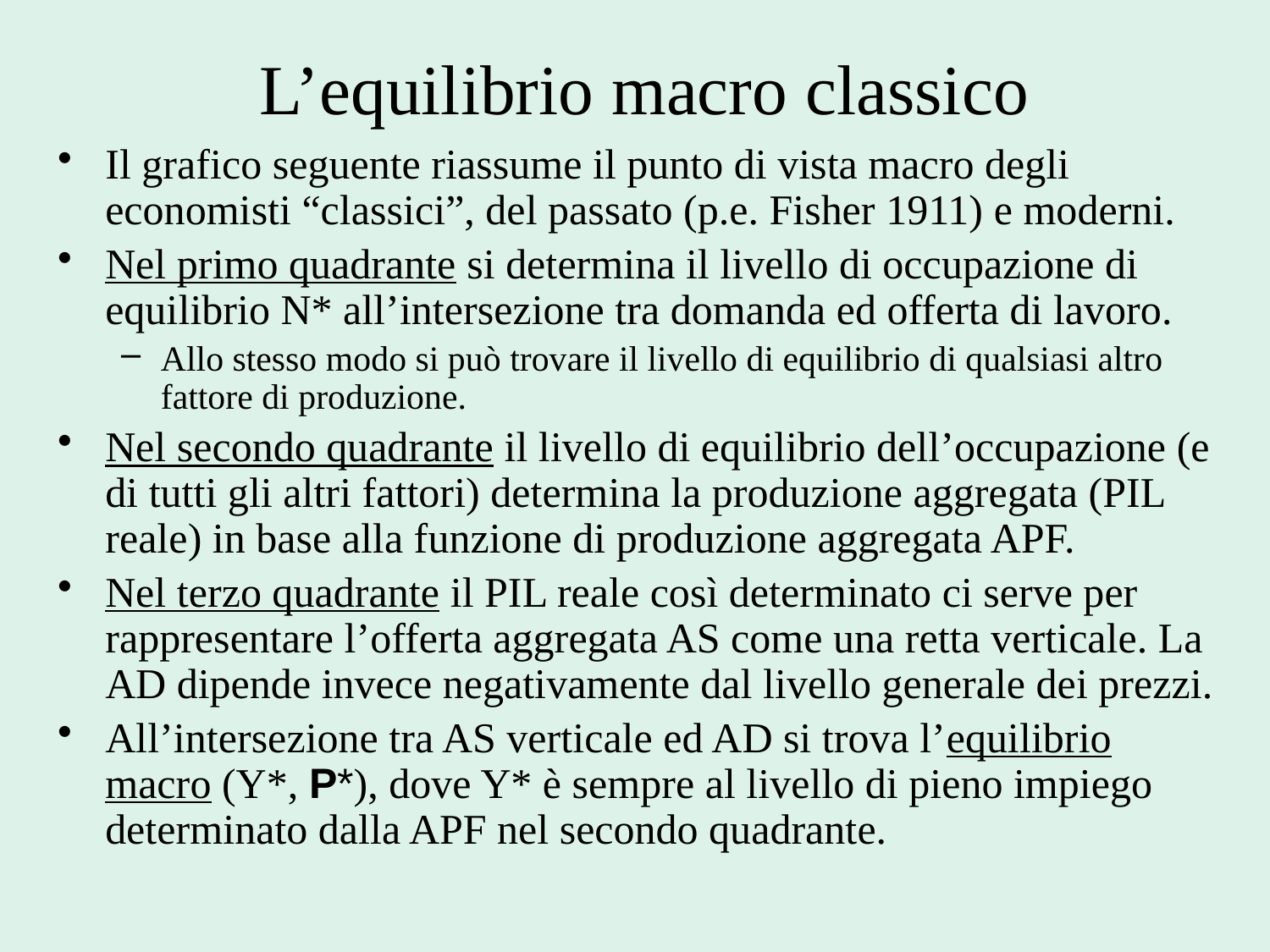

# L’equilibrio macro classico
Il grafico seguente riassume il punto di vista macro degli economisti “classici”, del passato (p.e. Fisher 1911) e moderni.
Nel primo quadrante si determina il livello di occupazione di equilibrio N* all’intersezione tra domanda ed offerta di lavoro.
Allo stesso modo si può trovare il livello di equilibrio di qualsiasi altro fattore di produzione.
Nel secondo quadrante il livello di equilibrio dell’occupazione (e di tutti gli altri fattori) determina la produzione aggregata (PIL reale) in base alla funzione di produzione aggregata APF.
Nel terzo quadrante il PIL reale così determinato ci serve per rappresentare l’offerta aggregata AS come una retta verticale. La AD dipende invece negativamente dal livello generale dei prezzi.
All’intersezione tra AS verticale ed AD si trova l’equilibrio macro (Y*, P*), dove Y* è sempre al livello di pieno impiego determinato dalla APF nel secondo quadrante.